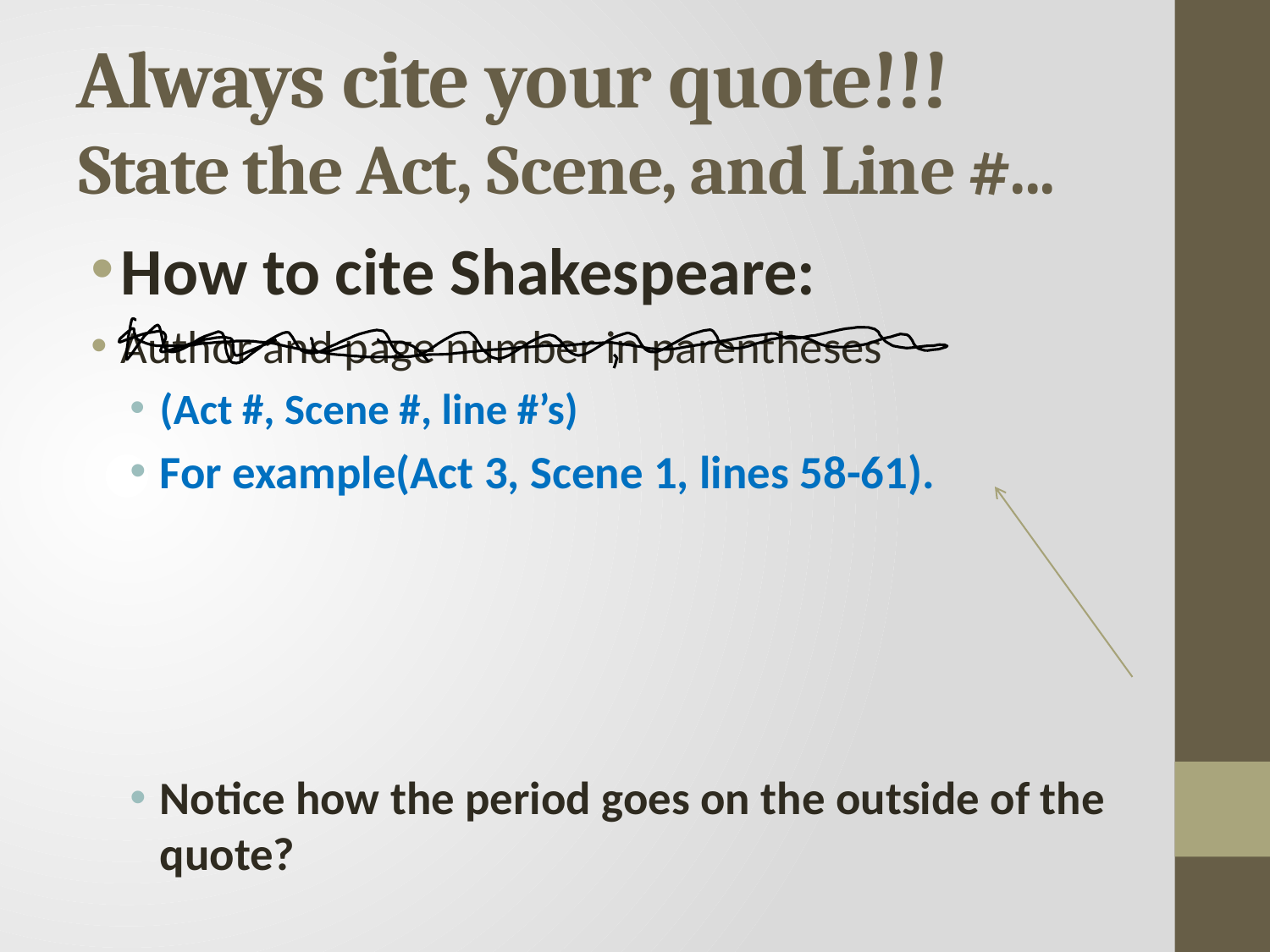

# Always cite your quote!!! State the Act, Scene, and Line #...
How to cite Shakespeare:
Author and page number in parentheses
(Act #, Scene #, line #’s)
For example(Act 3, Scene 1, lines 58-61).

Notice how the period goes on the outside of the quote?